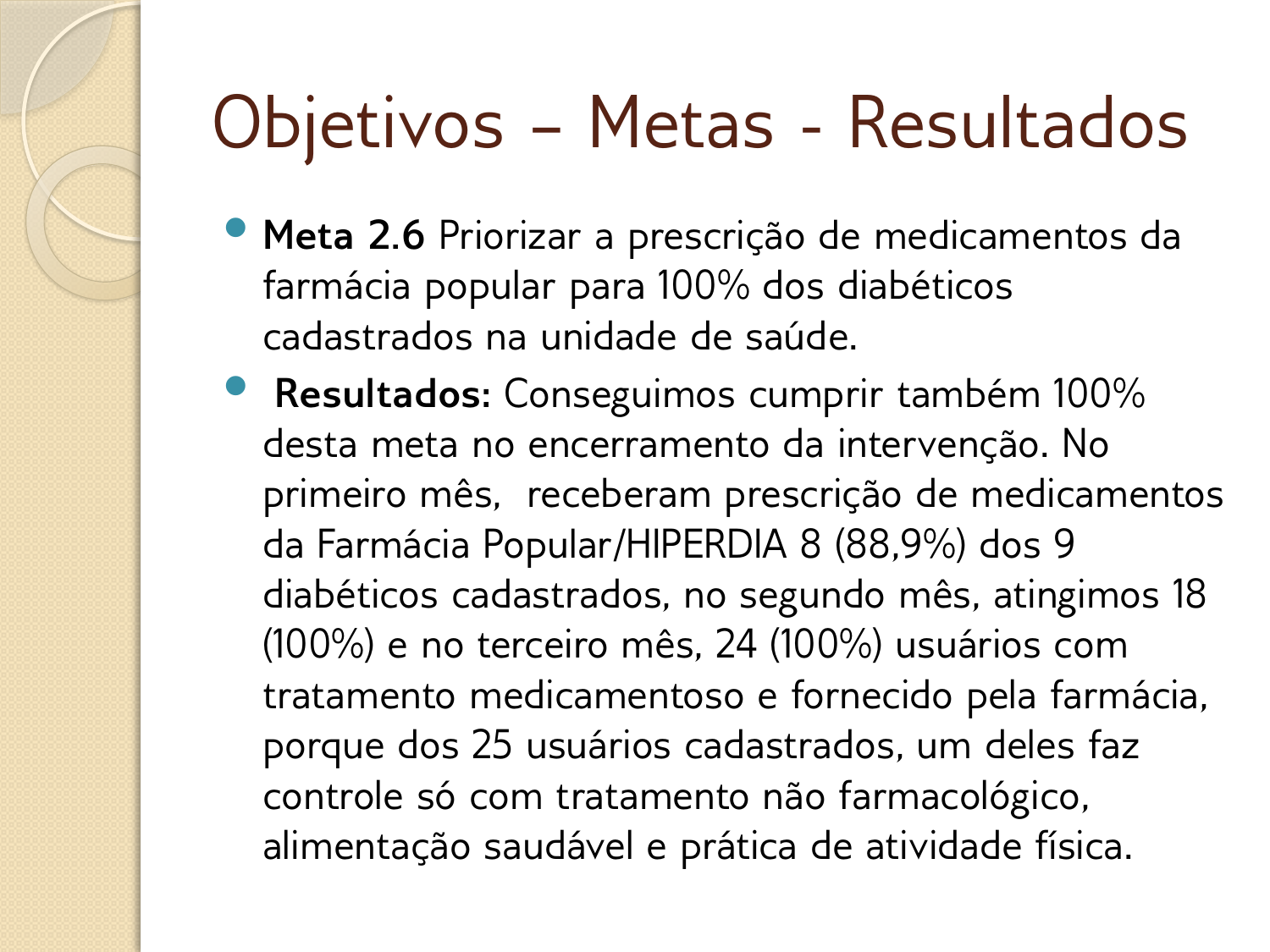

# Objetivos – Metas - Resultados
Meta 2.6 Priorizar a prescrição de medicamentos da farmácia popular para 100% dos diabéticos cadastrados na unidade de saúde.
 Resultados: Conseguimos cumprir também 100% desta meta no encerramento da intervenção. No primeiro mês,  receberam prescrição de medicamentos da Farmácia Popular/HIPERDIA 8 (88,9%) dos 9 diabéticos cadastrados, no segundo mês, atingimos 18 (100%) e no terceiro mês, 24 (100%) usuários com tratamento medicamentoso e fornecido pela farmácia, porque dos 25 usuários cadastrados, um deles faz controle só com tratamento não farmacológico, alimentação saudável e prática de atividade física.